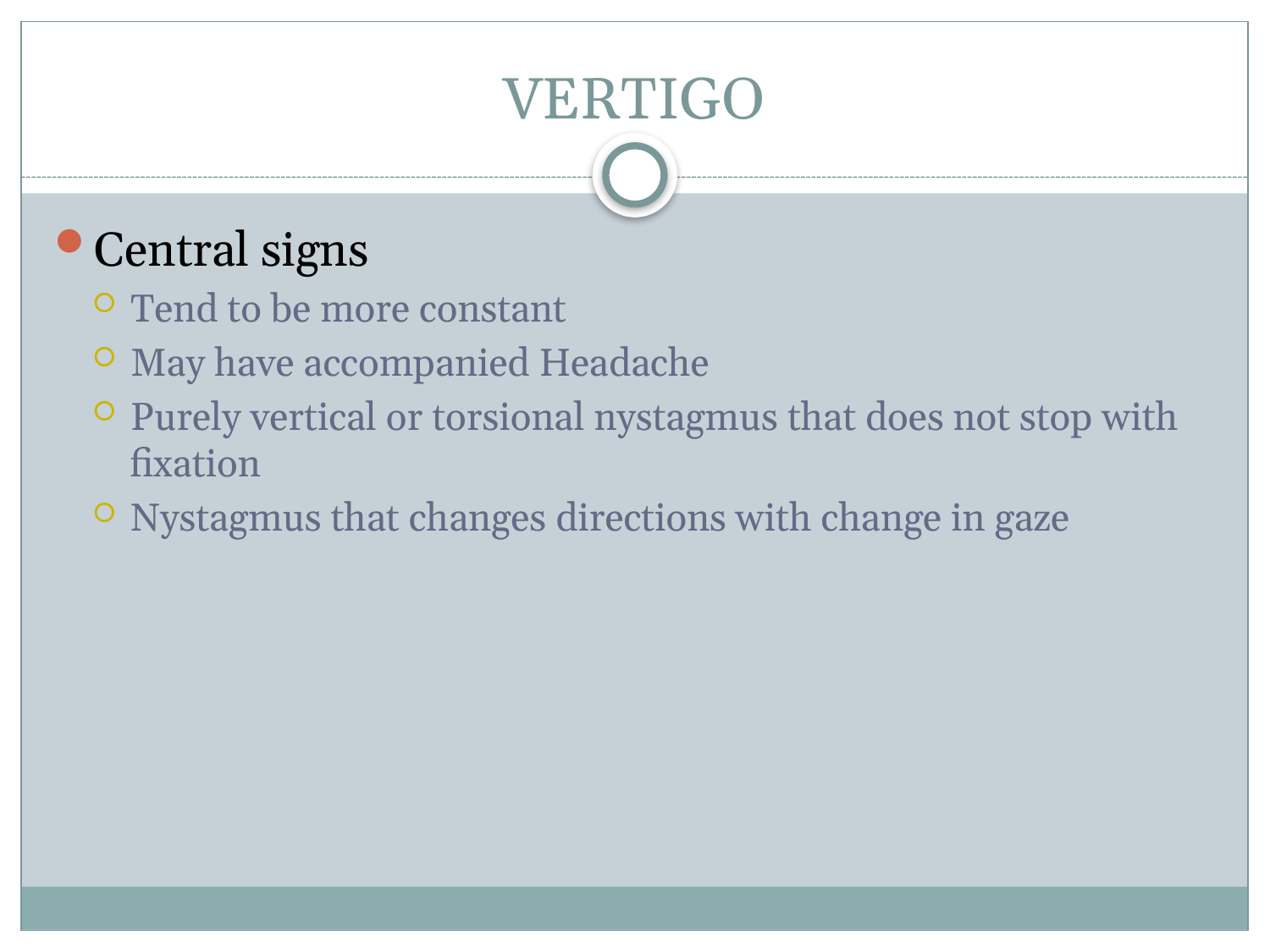

# VERTIGO
Central signs
Tend to be more constant
May have accompanied Headache
Purely vertical or torsional nystagmus that does not stop with fixation
Nystagmus that changes directions with change in gaze